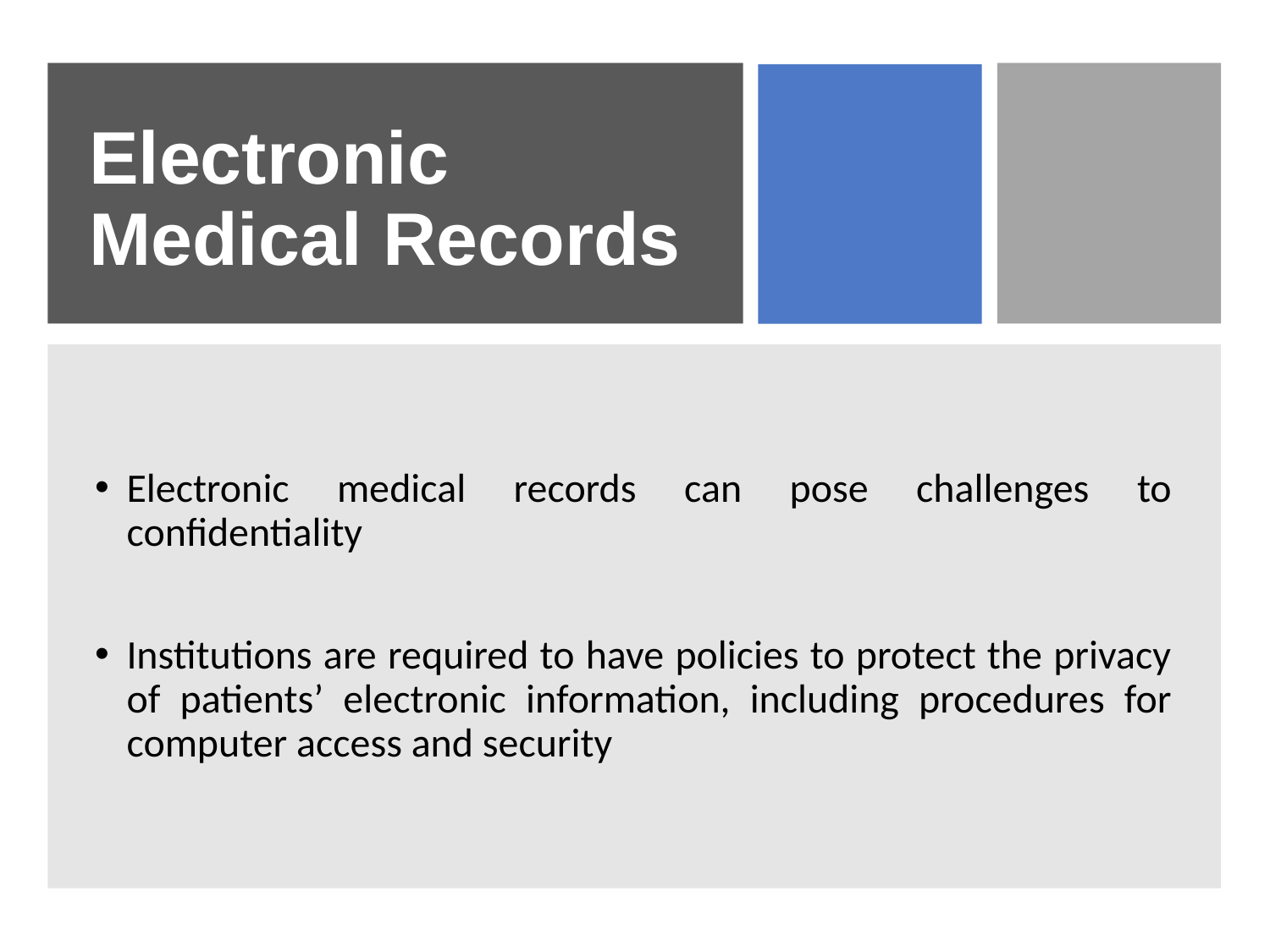

# Electronic Medical Records

Electronic medical records can pose challenges to confidentiality

Institutions are required to have policies to protect the privacy of patients’ electronic information, including procedures for computer access and security